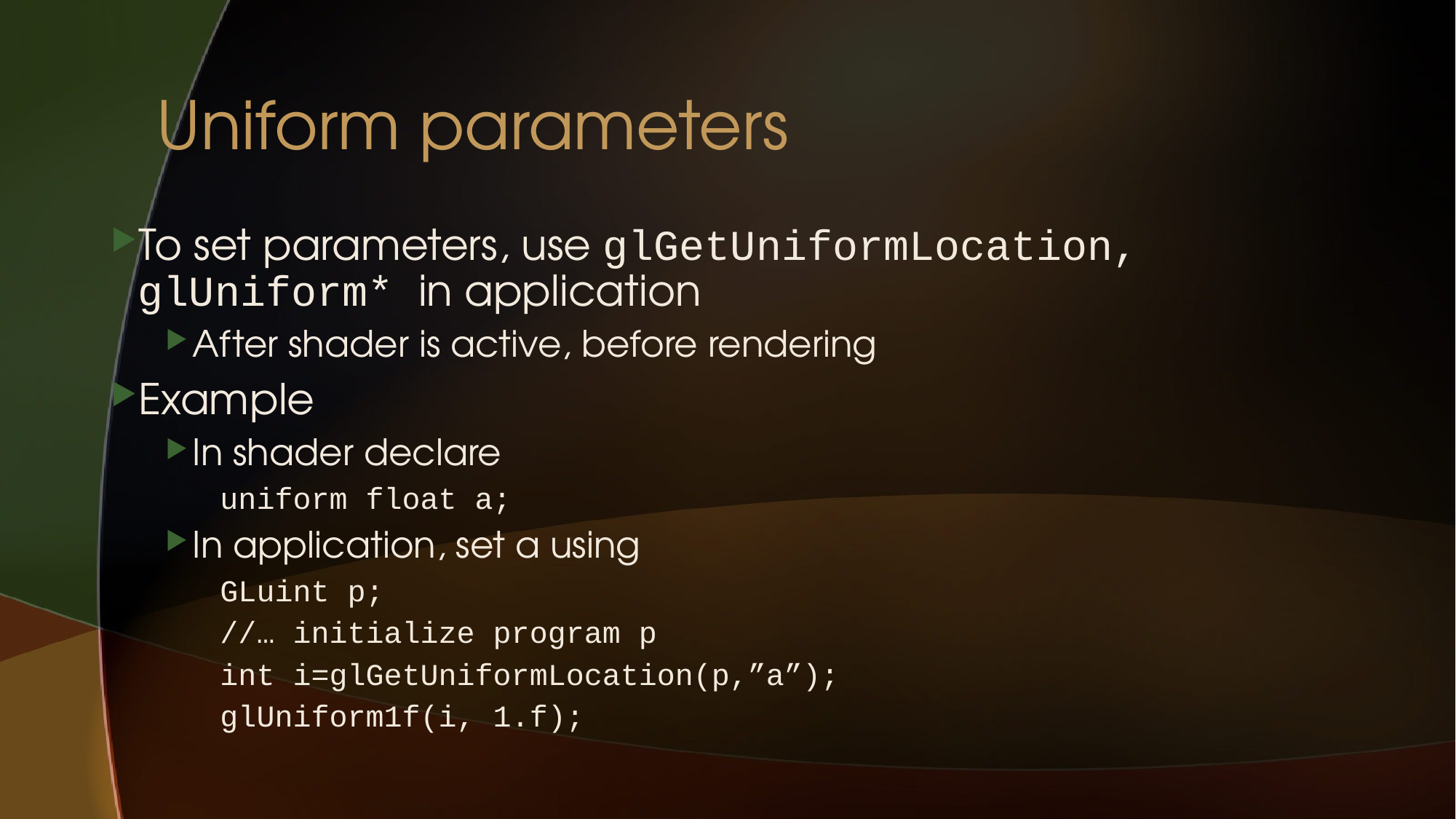

# Uniform parameters
To set parameters, use glGetUniformLocation, glUniform* in application
After shader is active, before rendering
Example
In shader declare
uniform float a;
In application, set a using
GLuint p;
//… initialize program p
int i=glGetUniformLocation(p,”a”);
glUniform1f(i, 1.f);